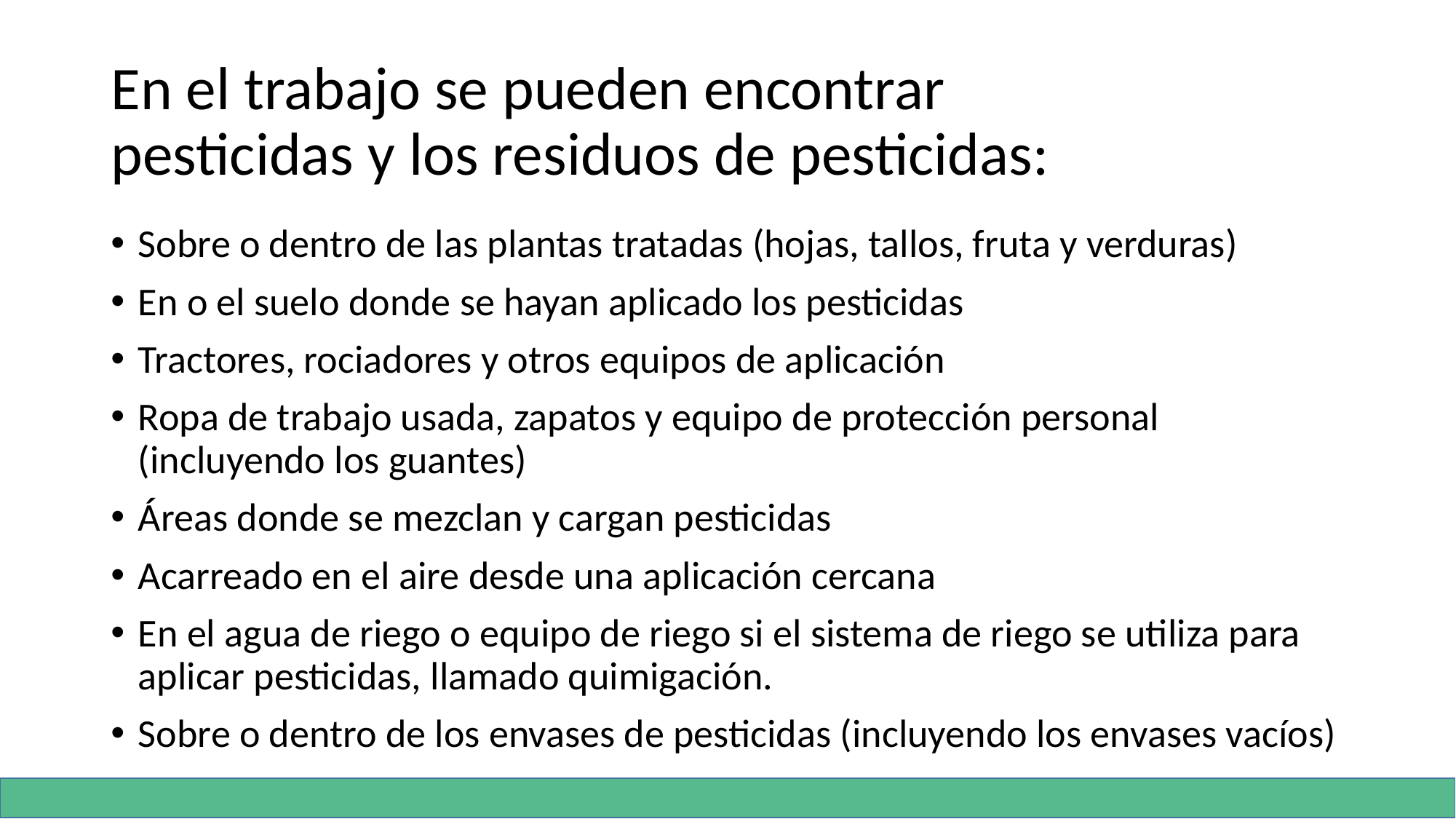

# En el trabajo se pueden encontrar pesticidas y los residuos de pesticidas:
Sobre o dentro de las plantas tratadas (hojas, tallos, fruta y verduras)
En o el suelo donde se hayan aplicado los pesticidas
Tractores, rociadores y otros equipos de aplicación
Ropa de trabajo usada, zapatos y equipo de protección personal (incluyendo los guantes)
Áreas donde se mezclan y cargan pesticidas
Acarreado en el aire desde una aplicación cercana
En el agua de riego o equipo de riego si el sistema de riego se utiliza para aplicar pesticidas, llamado quimigación.
Sobre o dentro de los envases de pesticidas (incluyendo los envases vacíos)